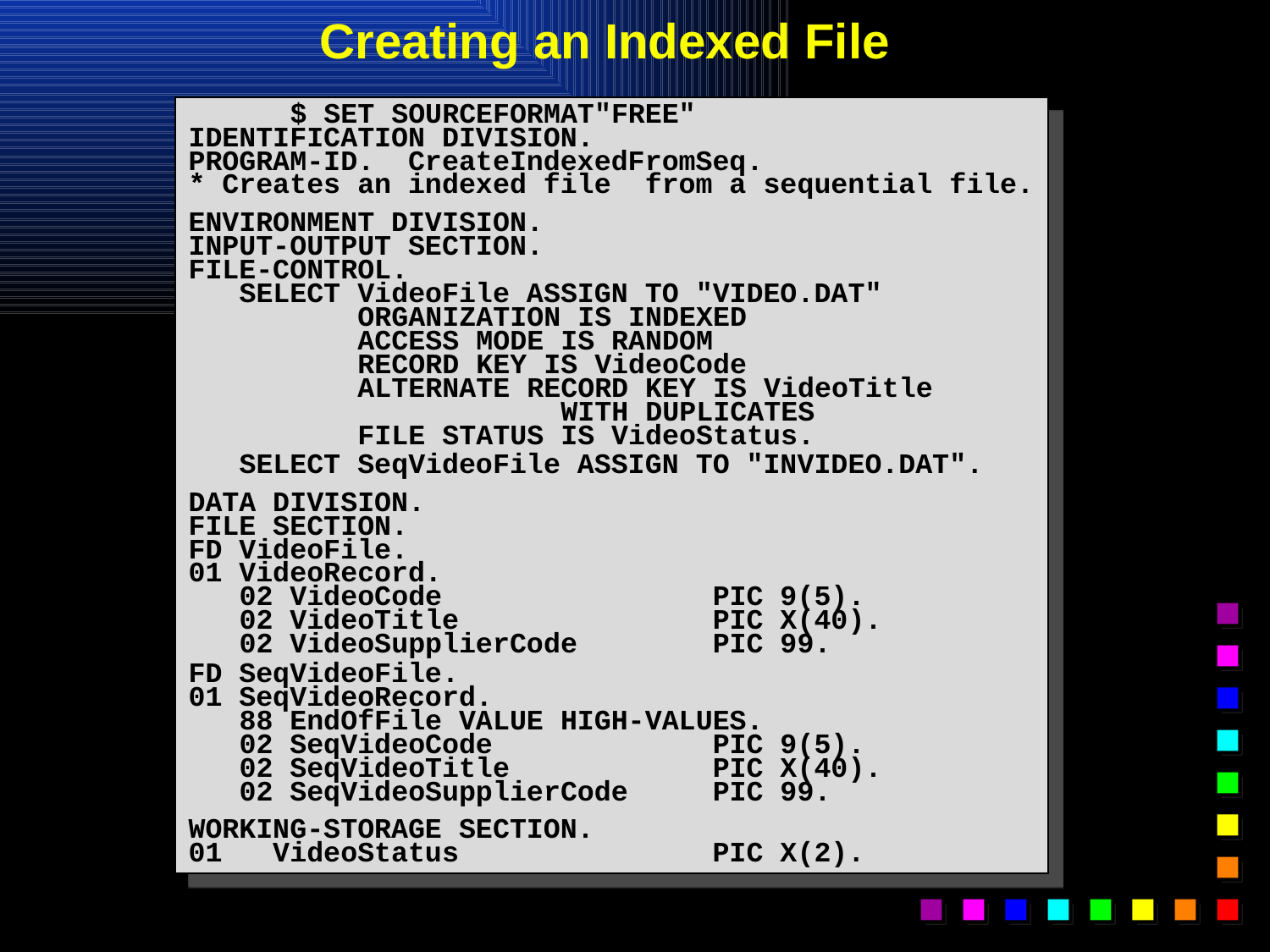

# Creating an Indexed File
      $ SET SOURCEFORMAT"FREE"
IDENTIFICATION DIVISION.
PROGRAM-ID.  CreateIndexedFromSeq.
* Creates an indexed file  from a sequential file.
ENVIRONMENT DIVISION.
INPUT-OUTPUT SECTION.
FILE-CONTROL.
   SELECT VideoFile ASSIGN TO "VIDEO.DAT"
          ORGANIZATION IS INDEXED
          ACCESS MODE IS RANDOM
          RECORD KEY IS VideoCode
          ALTERNATE RECORD KEY IS VideoTitle
                      WITH DUPLICATES
          FILE STATUS IS VideoStatus.
   SELECT SeqVideoFile ASSIGN TO "INVIDEO.DAT".
DATA DIVISION.
FILE SECTION.
FD VideoFile.
01 VideoRecord.
   02 VideoCode                PIC 9(5).
   02 VideoTitle               PIC X(40).
   02 VideoSupplierCode        PIC 99.
FD SeqVideoFile.
01 SeqVideoRecord.
   88 EndOfFile VALUE HIGH-VALUES.
   02 SeqVideoCode             PIC 9(5).
   02 SeqVideoTitle            PIC X(40).
   02 SeqVideoSupplierCode     PIC 99.
WORKING-STORAGE SECTION.
01   VideoStatus               PIC X(2).